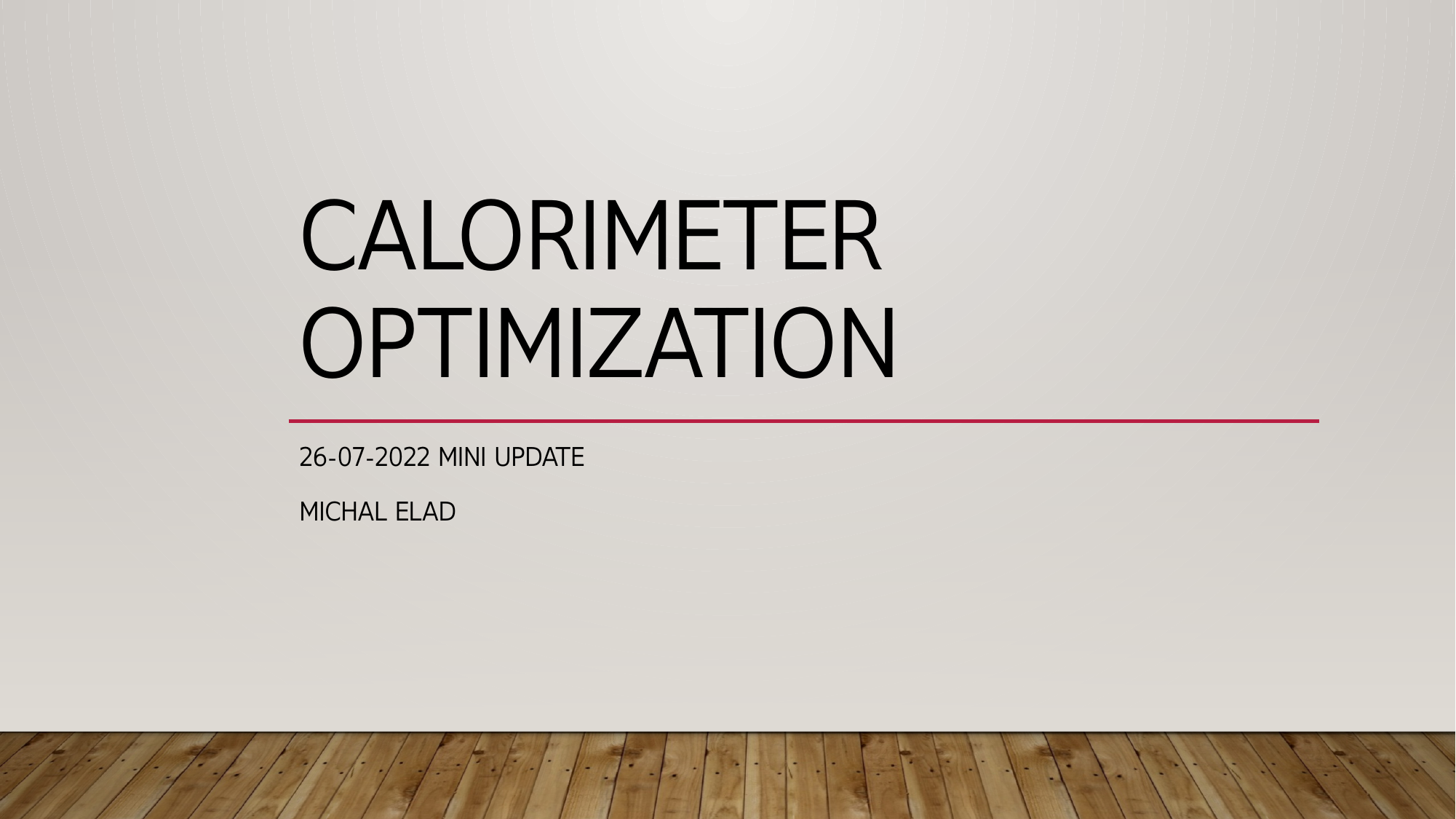

# Calorimeter Optimization
26-07-2022 mini update
Michal elad